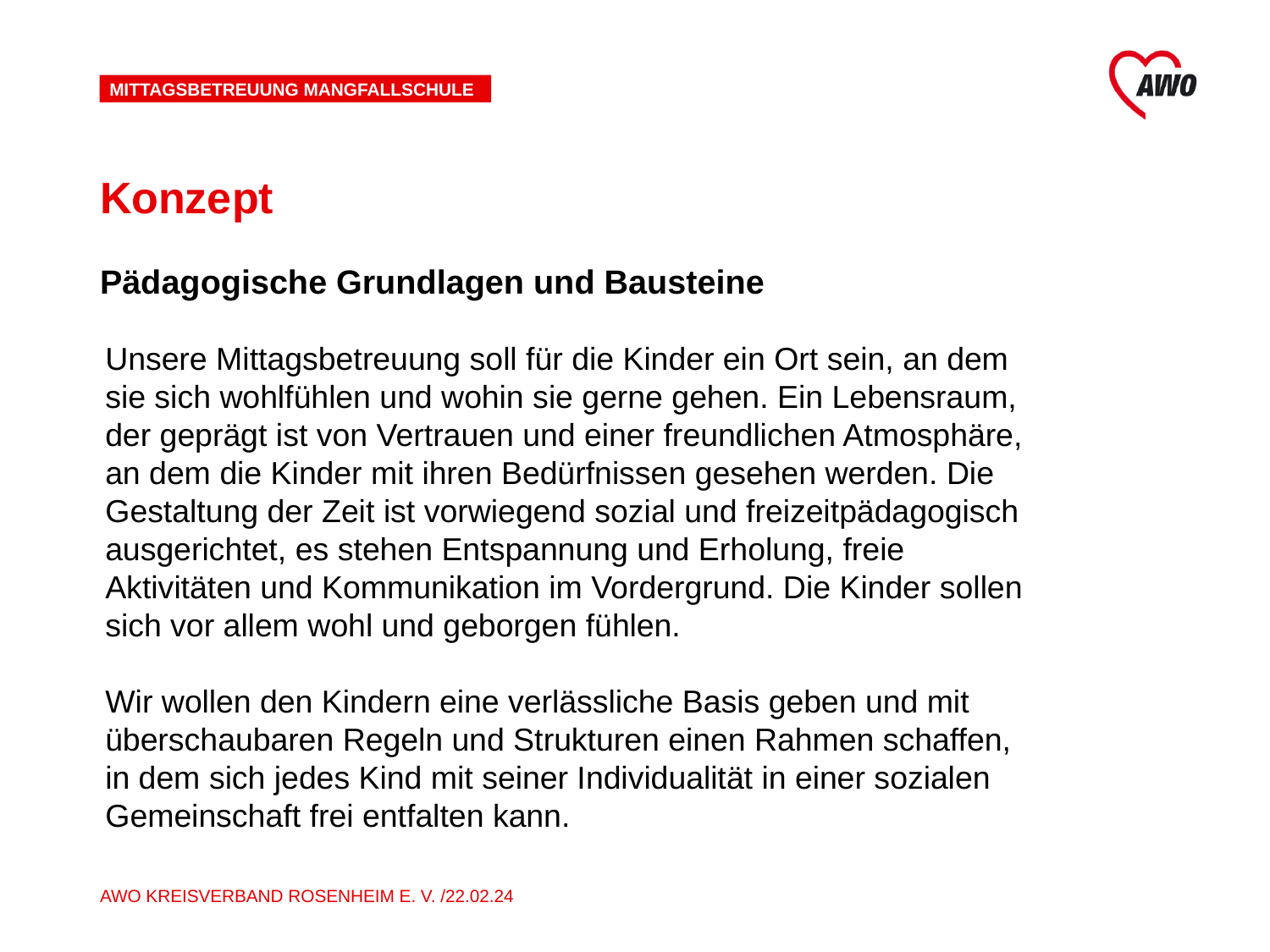

Mittagsbetreuung MangfallschuLe
# Konzept
Pädagogische Grundlagen und Bausteine

Unsere Mittagsbetreuung soll für die Kinder ein Ort sein, an dem sie sich wohlfühlen und wohin sie gerne gehen. Ein Lebensraum, der geprägt ist von Vertrauen und einer freundlichen Atmosphäre, an dem die Kinder mit ihren Bedürfnissen gesehen werden. Die
Gestaltung der Zeit ist vorwiegend sozial und freizeitpädagogisch ausgerichtet, es stehen Entspannung und Erholung, freie Aktivitäten und Kommunikation im Vordergrund. Die Kinder sollen sich vor allem wohl und geborgen fühlen.

Wir wollen den Kindern eine verlässliche Basis geben und mit überschaubaren Regeln und Strukturen einen Rahmen schaffen, in dem sich jedes Kind mit seiner Individualität in einer sozialen Gemeinschaft frei entfalten kann.
AWO Kreisverband Rosenheim e. V. /22.02.24